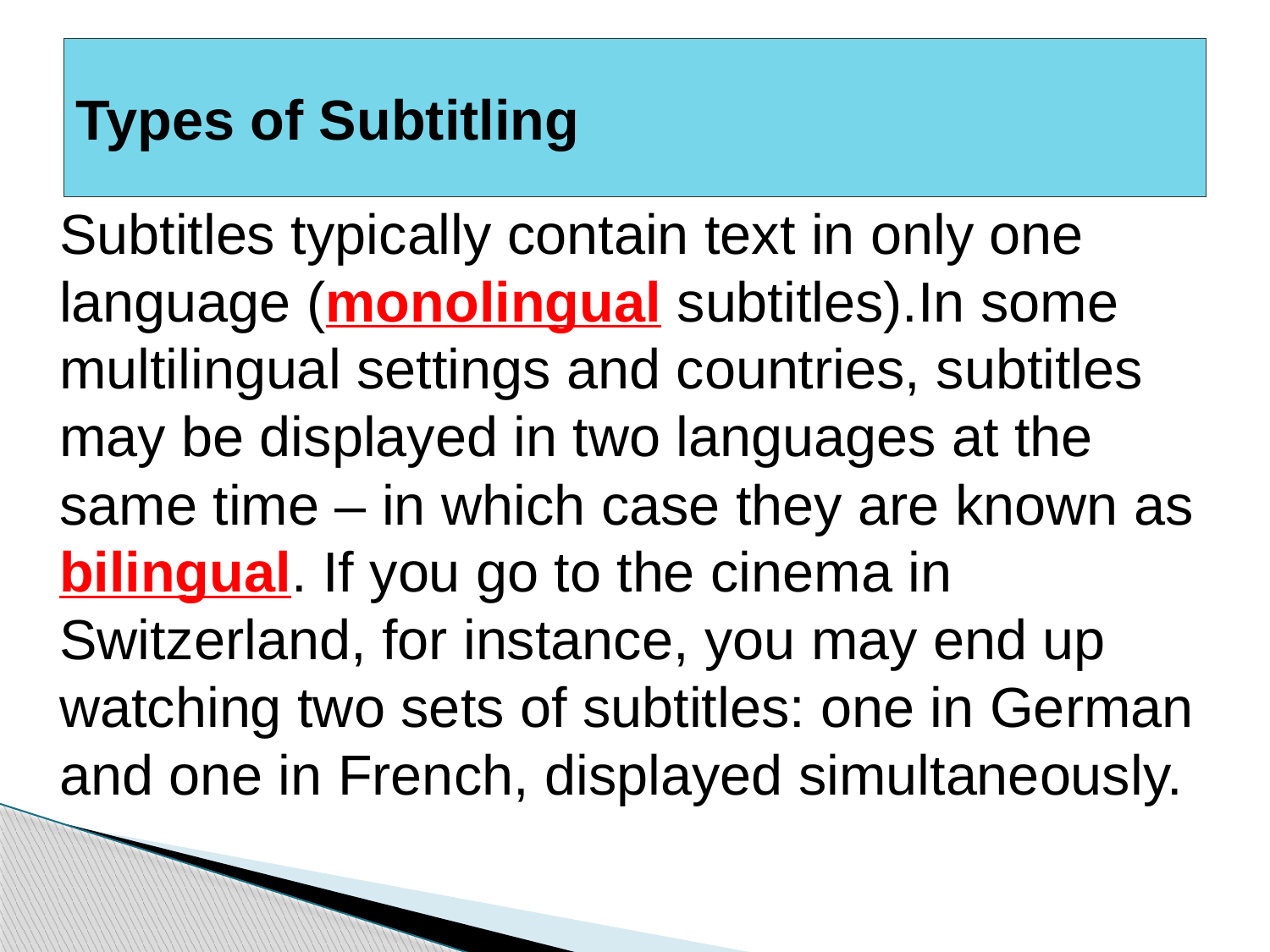

# Types of Subtitling
Subtitles typically contain text in only one language (monolingual subtitles).In some multilingual settings and countries, subtitles may be displayed in two languages at the same time – in which case they are known as bilingual. If you go to the cinema in Switzerland, for instance, you may end up watching two sets of subtitles: one in German and one in French, displayed simultaneously.